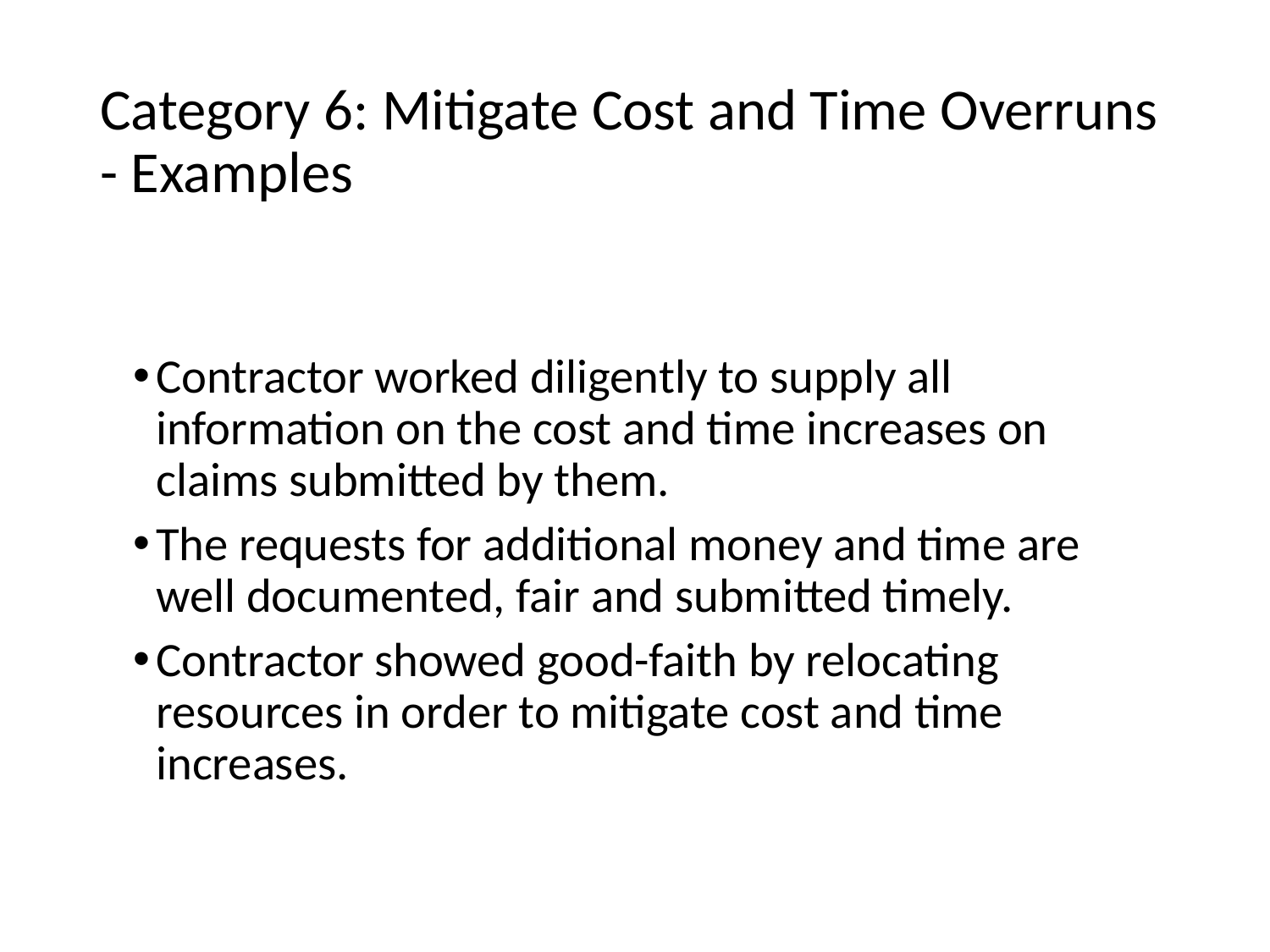

# Category 6: Mitigate Cost and Time Overruns - Examples
Contractor worked diligently to supply all information on the cost and time increases on claims submitted by them.
The requests for additional money and time are well documented, fair and submitted timely.
Contractor showed good-faith by relocating resources in order to mitigate cost and time increases.